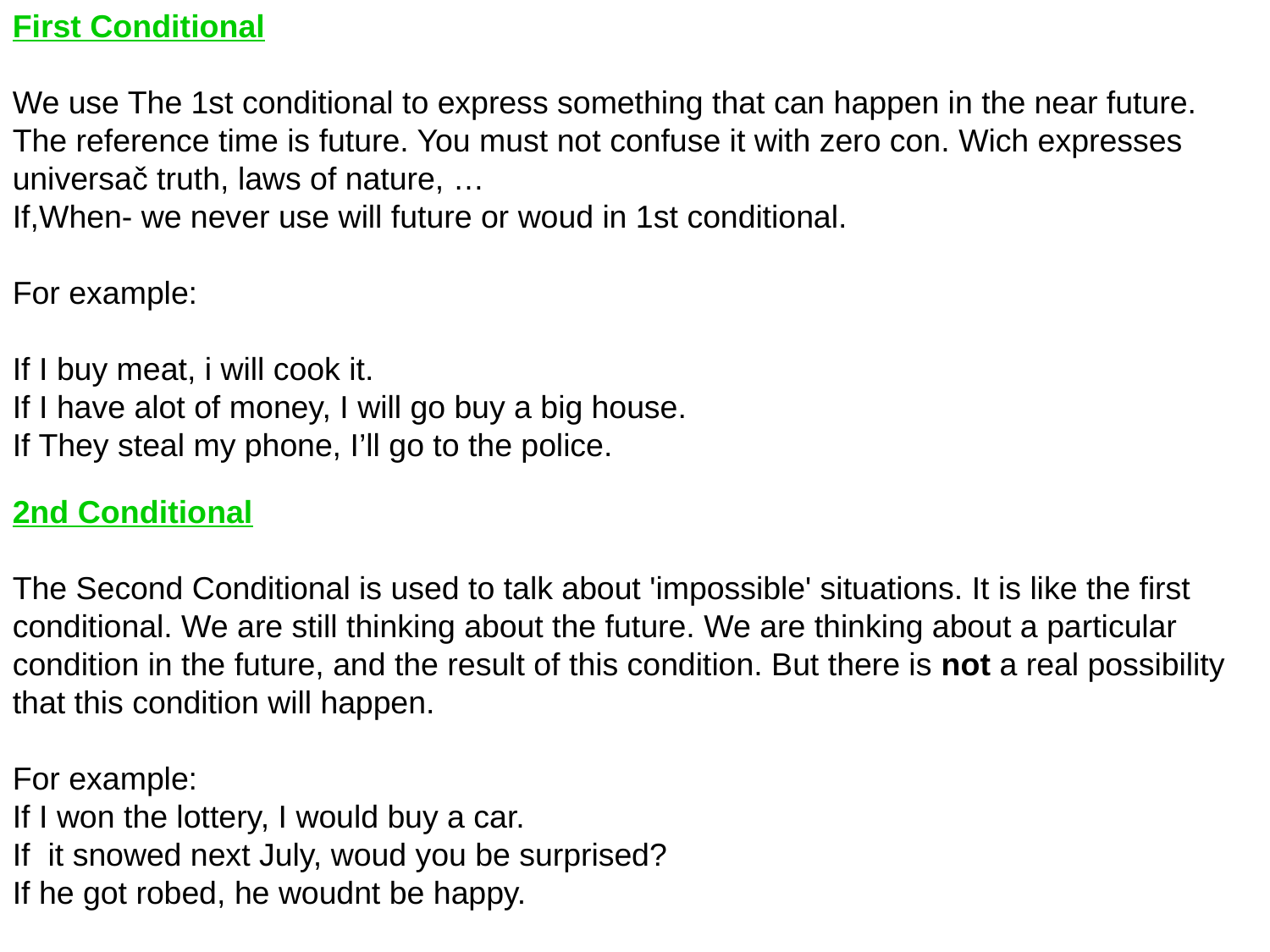

First Conditional

We use The 1st conditional to express something that can happen in the near future. The reference time is future. You must not confuse it with zero con. Wich expresses universač truth, laws of nature, …
If,When- we never use will future or woud in 1st conditional.

For example:

If I buy meat, i will cook it.
If I have alot of money, I will go buy a big house.
If They steal my phone, I’ll go to the police.

2nd Conditional

The Second Conditional is used to talk about 'impossible' situations. It is like the first conditional. We are still thinking about the future. We are thinking about a particular condition in the future, and the result of this condition. But there is not a real possibility that this condition will happen.

For example:
If I won the lottery, I would buy a car.
If  it snowed next July, woud you be surprised?
If he got robed, he woudnt be happy.